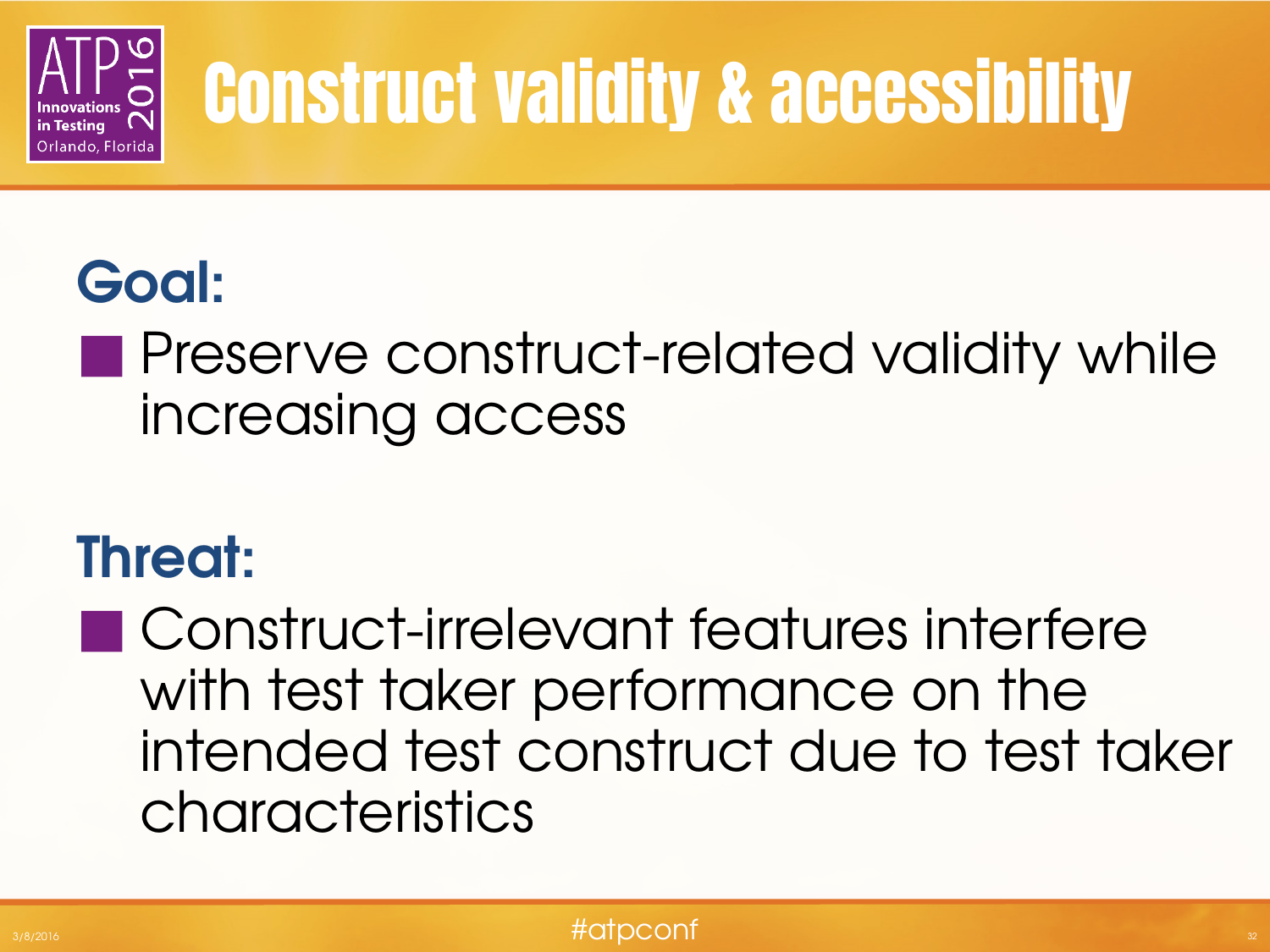

# Construct validity & accessibility
Goal:
Preserve construct-related validity while increasing access

Threat:
Construct-irrelevant features interfere with test taker performance on the intended test construct due to test taker characteristics

3/8/2016
32